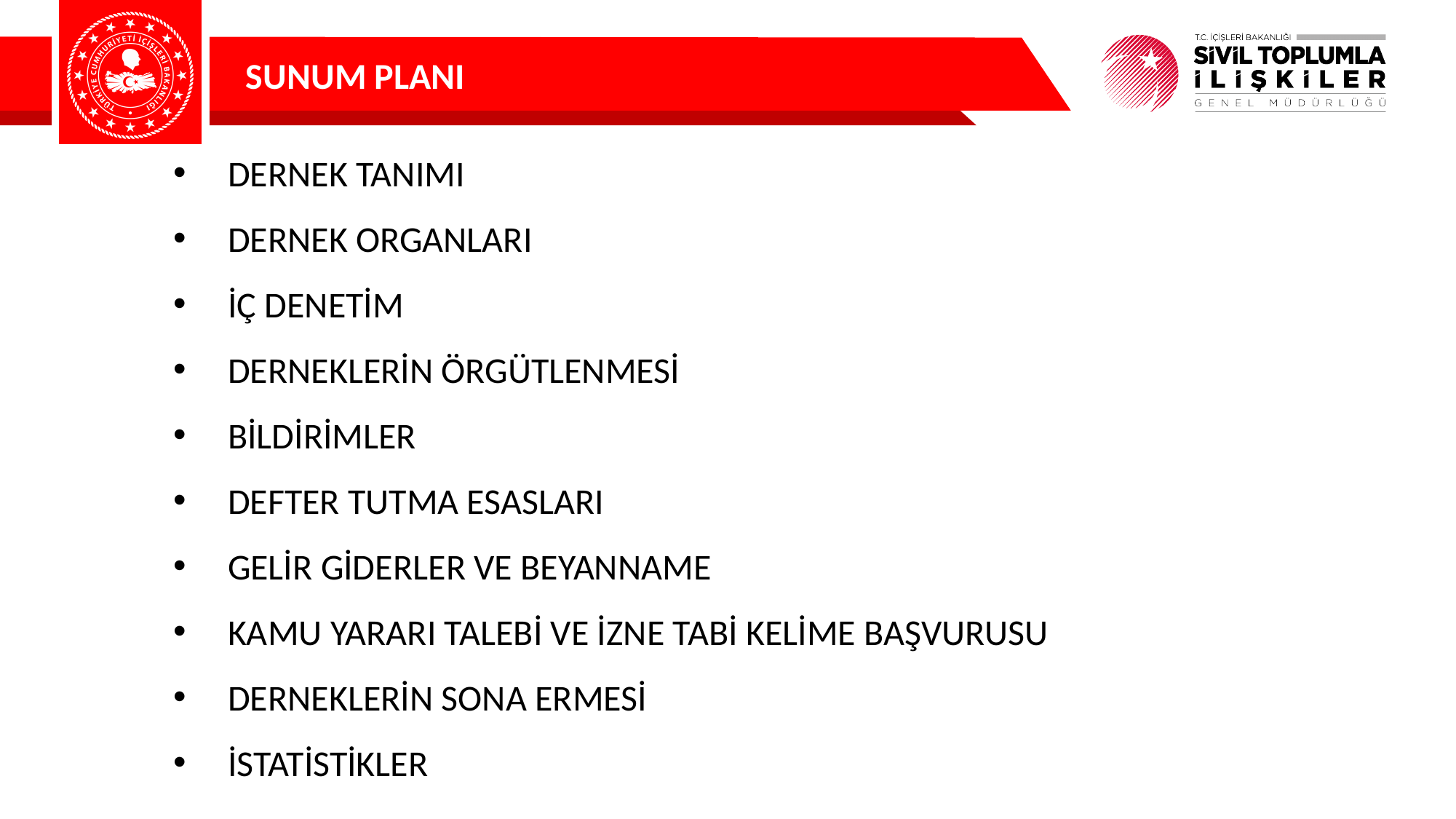

SUNUM PLANI
DERNEK TANIMI
DERNEK ORGANLARI
İÇ DENETİM
DERNEKLERİN ÖRGÜTLENMESİ
BİLDİRİMLER
DEFTER TUTMA ESASLARI
GELİR GİDERLER VE BEYANNAME
KAMU YARARI TALEBİ VE İZNE TABİ KELİME BAŞVURUSU
DERNEKLERİN SONA ERMESİ
İSTATİSTİKLER